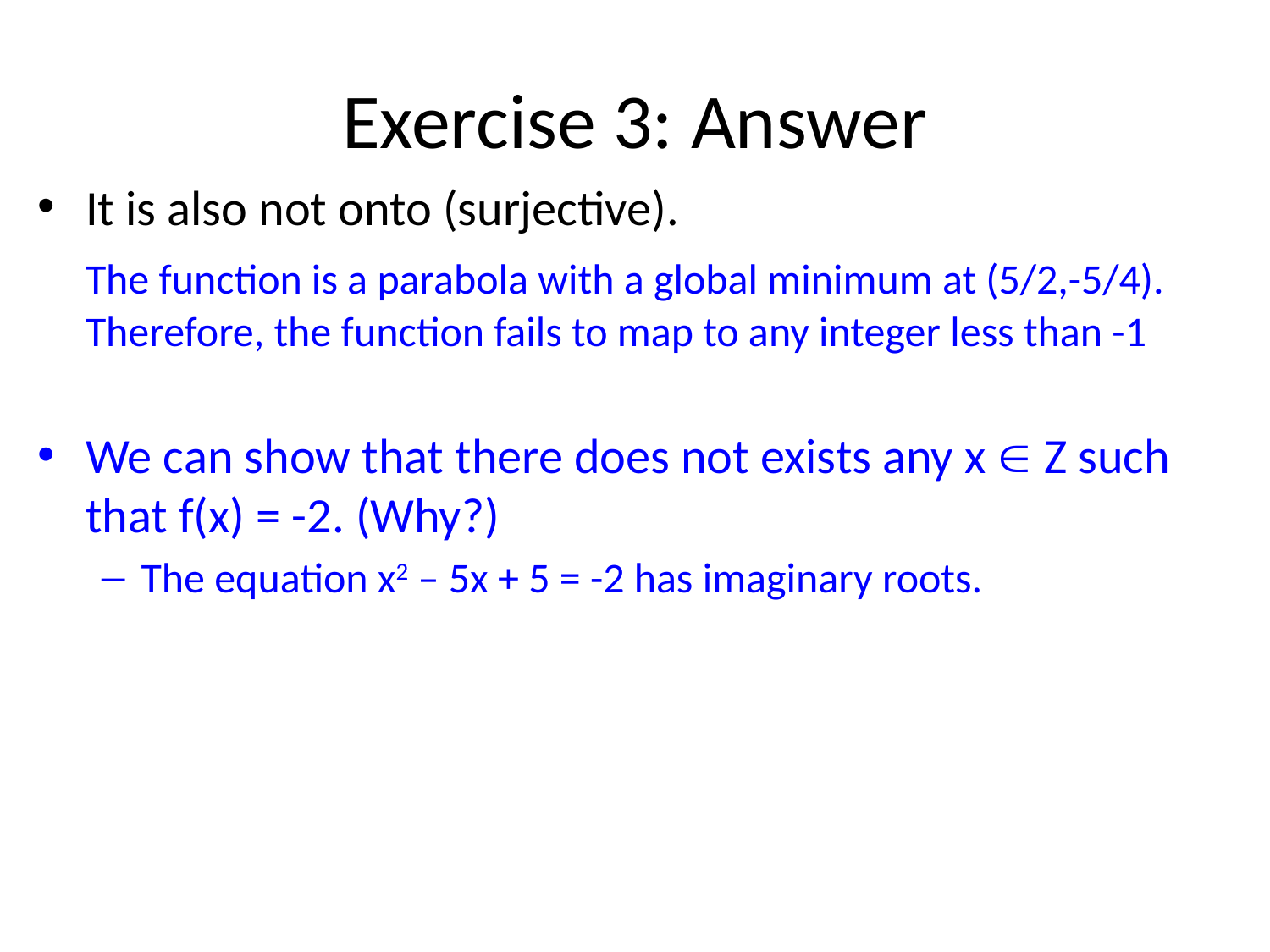

# Exercise 3: Answer
It is also not onto (surjective).
	The function is a parabola with a global minimum at (5/2,-5/4).  Therefore, the function fails to map to any integer less than -1

We can show that there does not exists any x ∈ Z such that f(x) = -2. (Why?)
The equation x2 – 5x + 5 = -2 has imaginary roots.